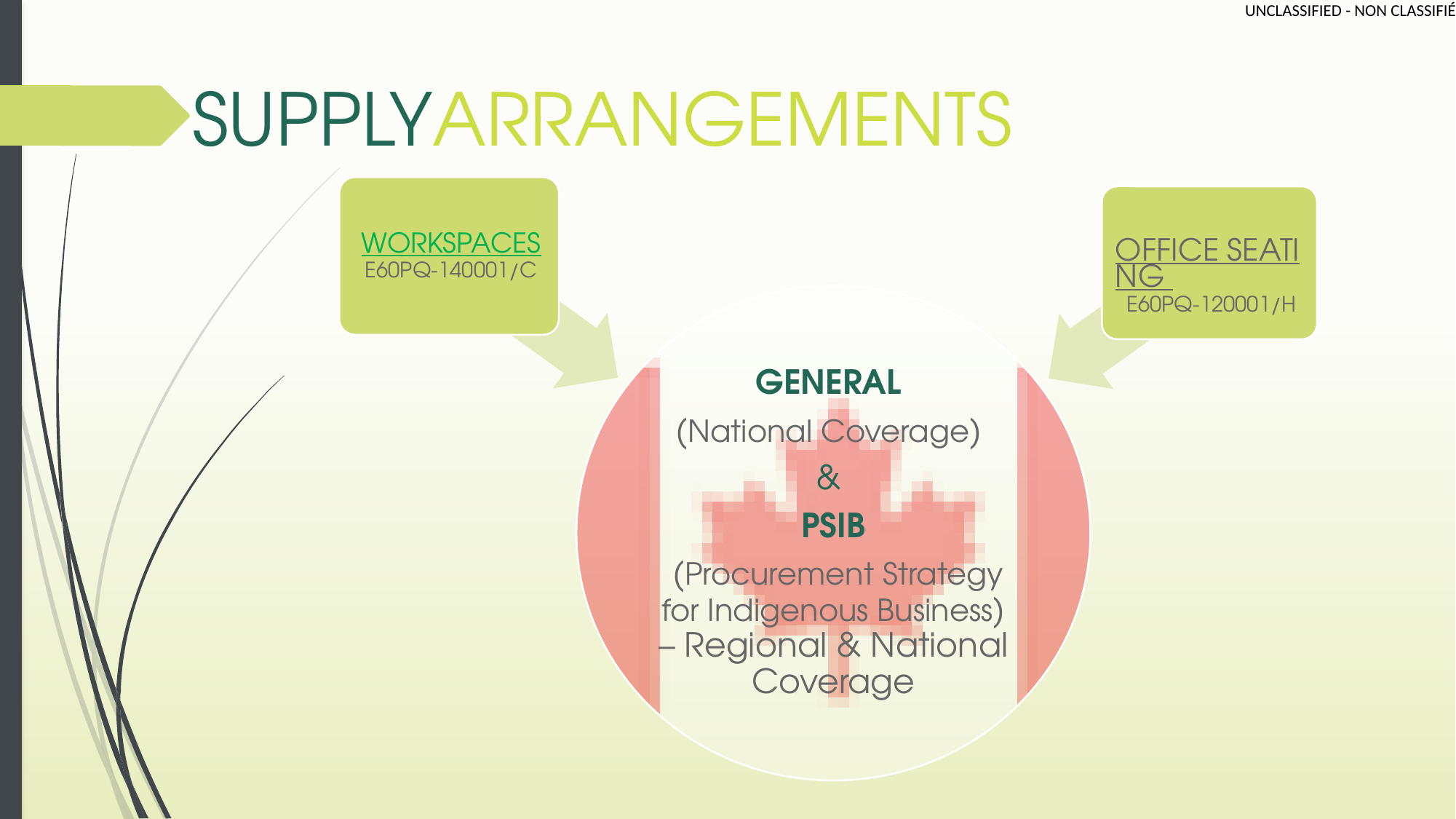

SUPPLYARRANGEMENTS
GENERAL
(National Coverage)
&
PSIB
 (Procurement Strategy for Indigenous Business) – Regional & National Coverage
WORKSPACES E60PQ-140001/C
OFFICE SEATING E60PQ-120001/H